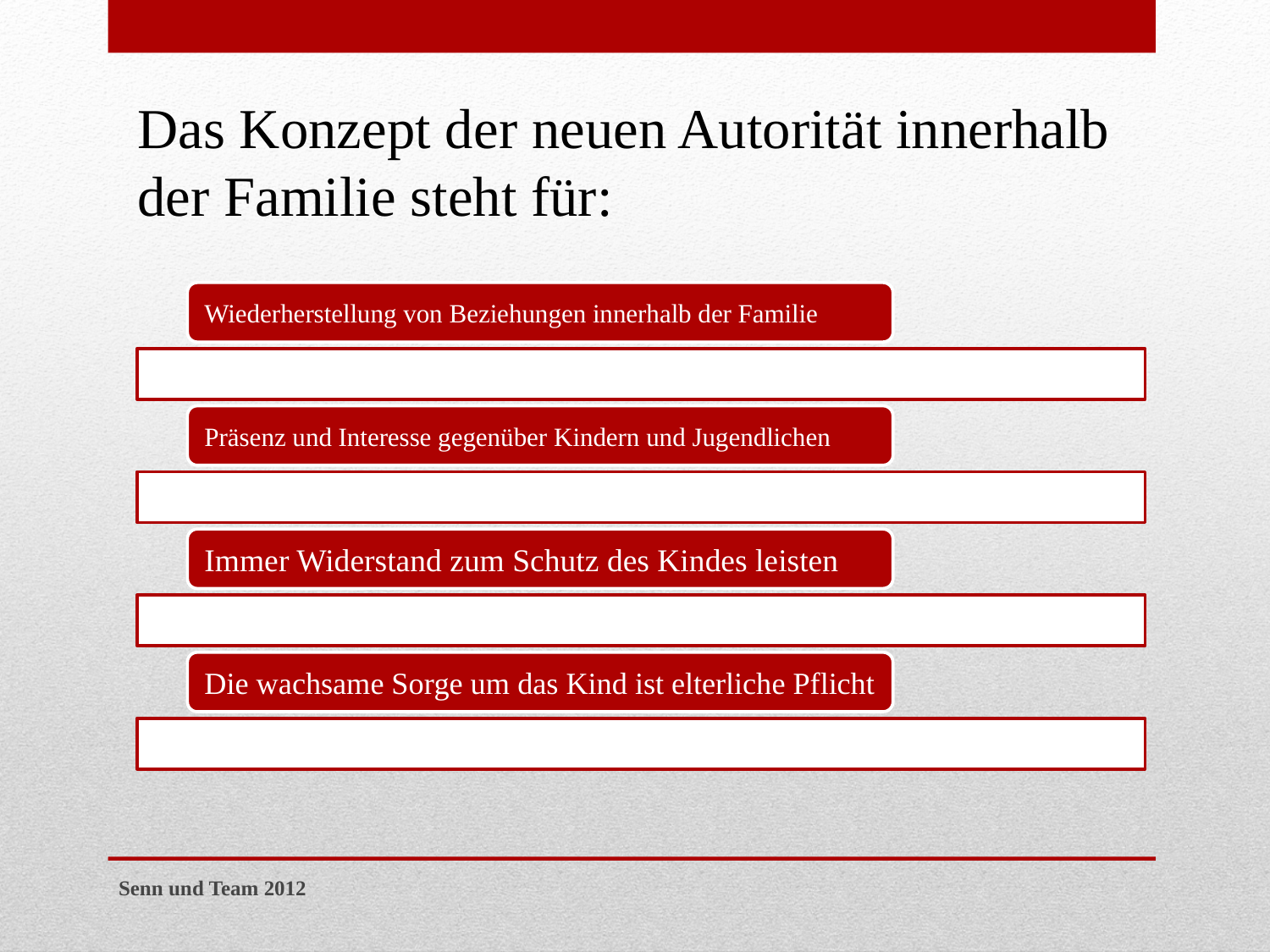

Das Konzept der neuen Autorität innerhalb der Familie steht für:
Wiederherstellung von Beziehungen innerhalb der Familie
Präsenz und Interesse gegenüber Kindern und Jugendlichen
Immer Widerstand zum Schutz des Kindes leisten
Die wachsame Sorge um das Kind ist elterliche Pflicht
Senn und Team 2012